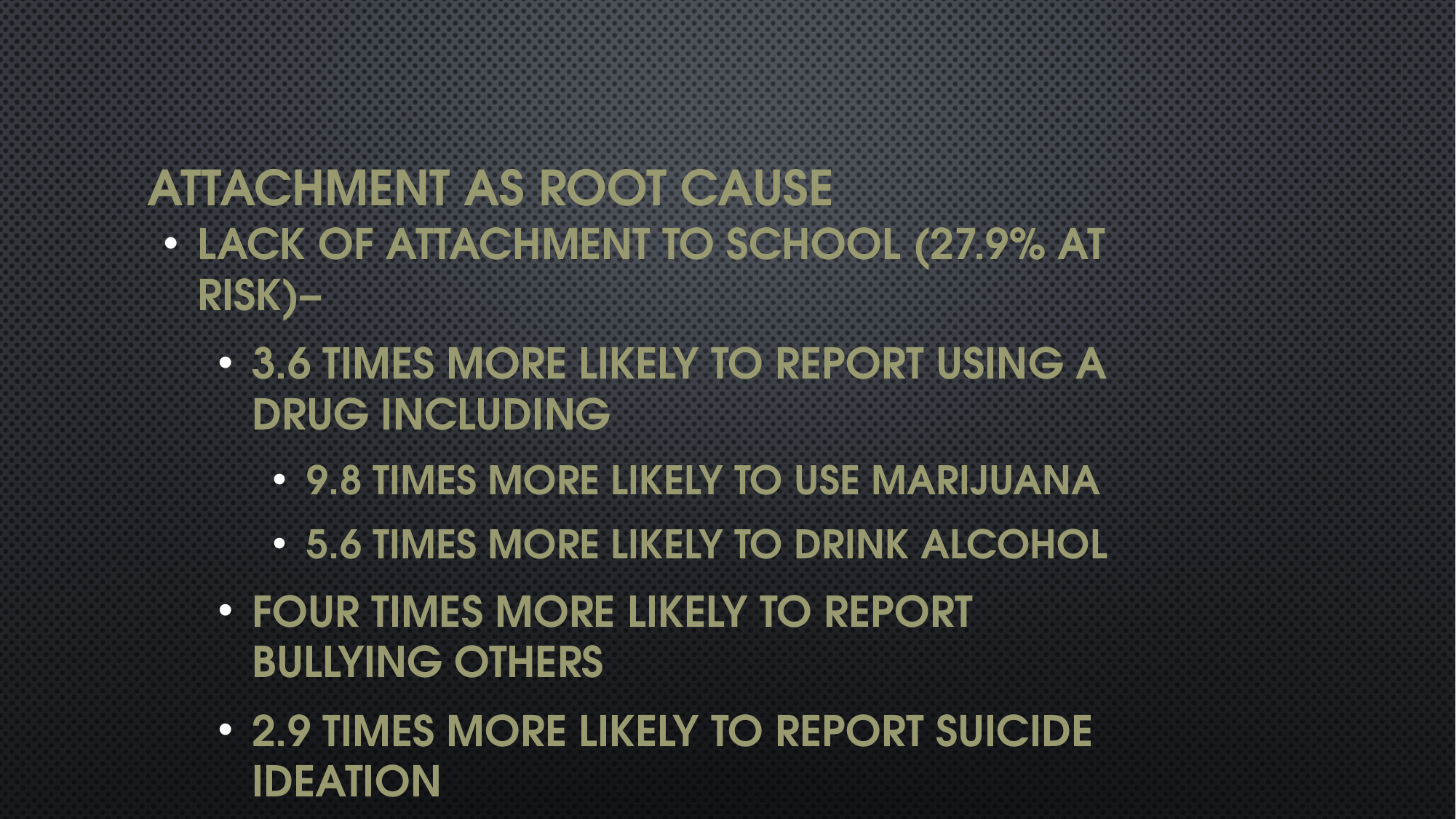

# Attachment as Root Cause
Lack of Attachment to School (27.9% at risk)–
3.6 Times more likely to report using a drug including
9.8 times more likely to use marijuana
5.6 times more likely to drink alcohol
Four times more likely to report bullying others
2.9 times more likely to report suicide ideation